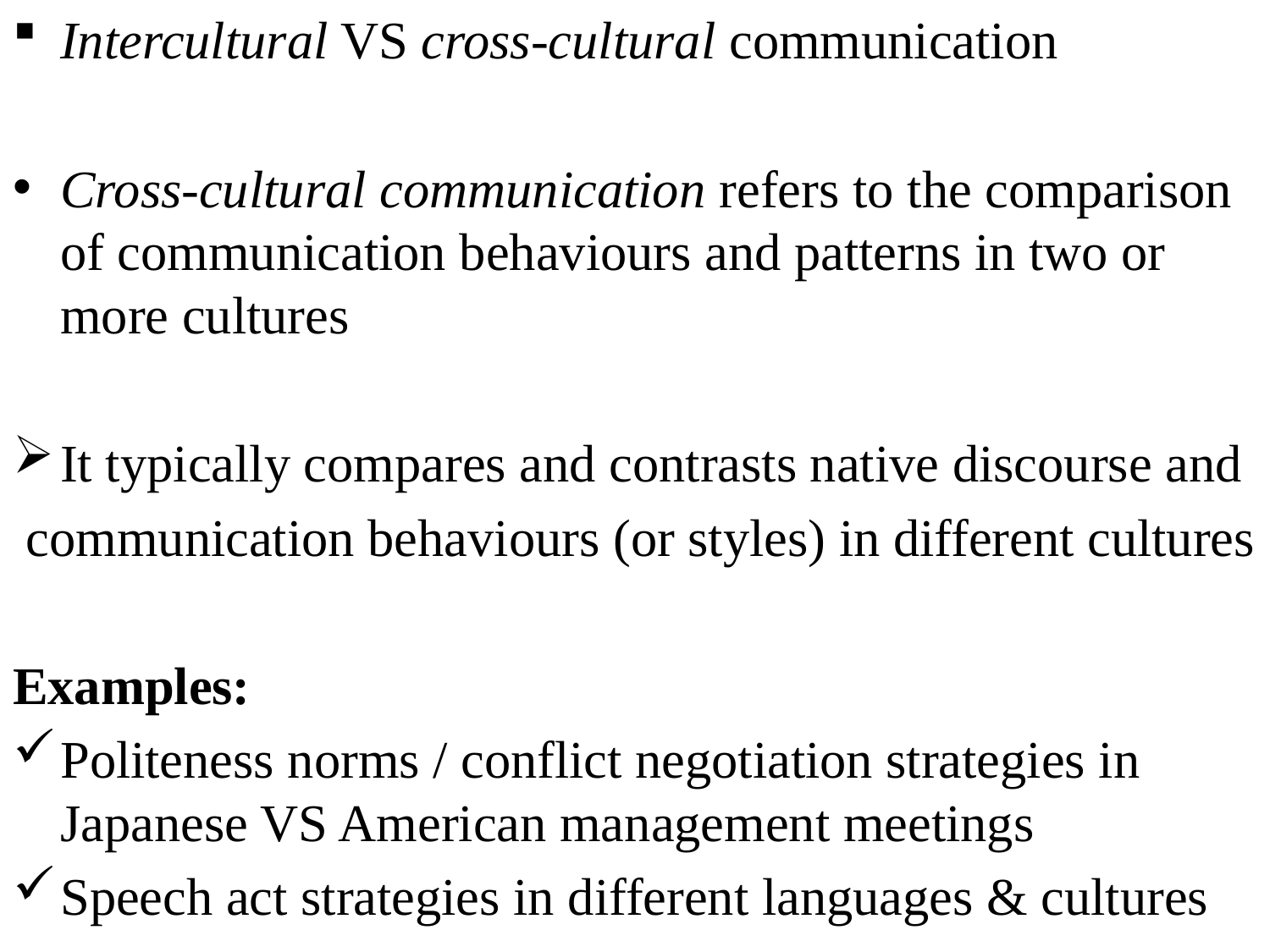

Intercultural VS cross-cultural communication

Cross-cultural communication refers to the comparison of communication behaviours and patterns in two or more cultures

It typically compares and contrasts native discourse and
 communication behaviours (or styles) in different cultures

Examples:
Politeness norms / conflict negotiation strategies in Japanese VS American management meetings
Speech act strategies in different languages & cultures